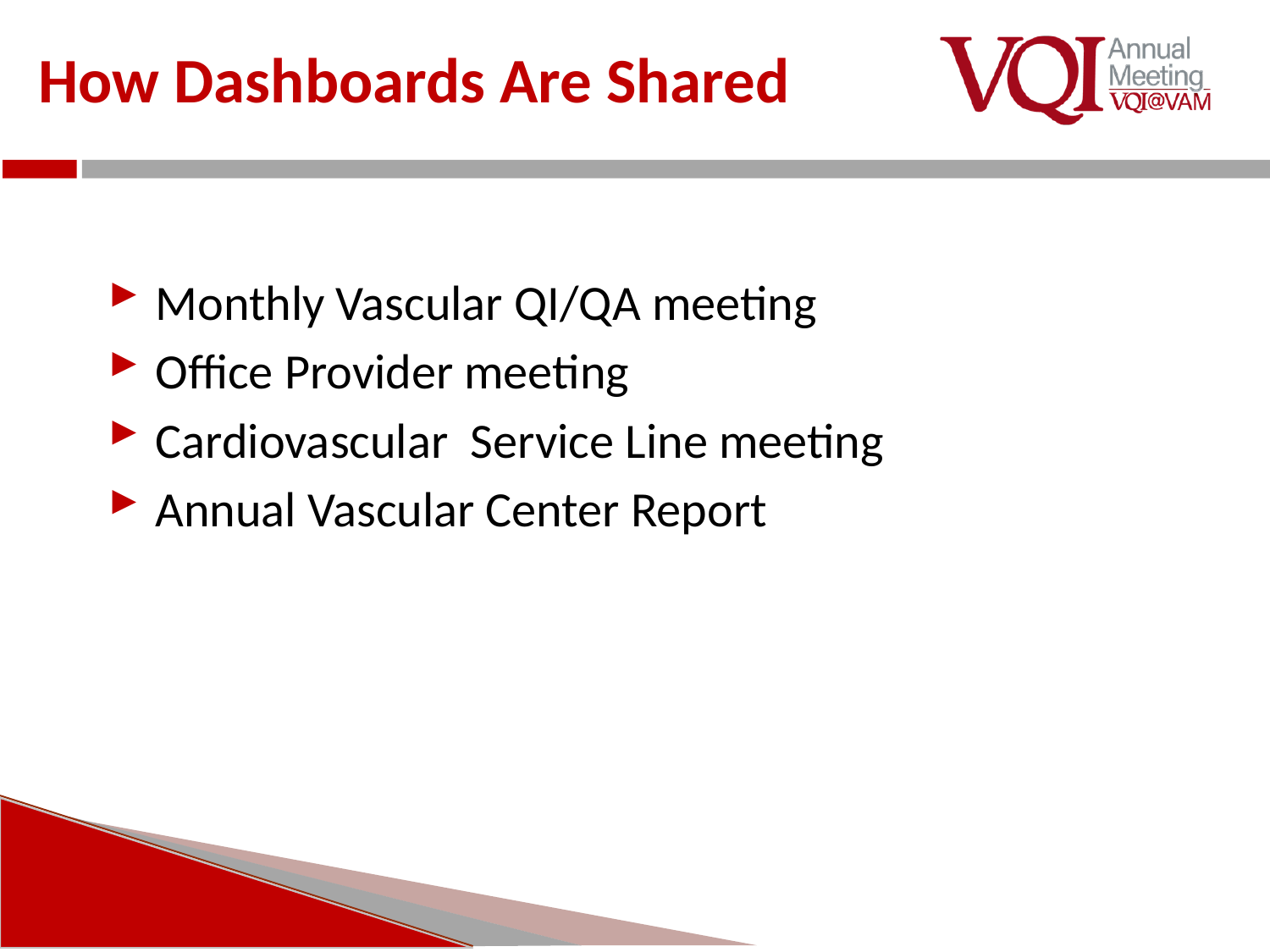

# How Dashboards Are Shared
Monthly Vascular QI/QA meeting
Office Provider meeting
Cardiovascular  Service Line meeting
Annual Vascular Center Report